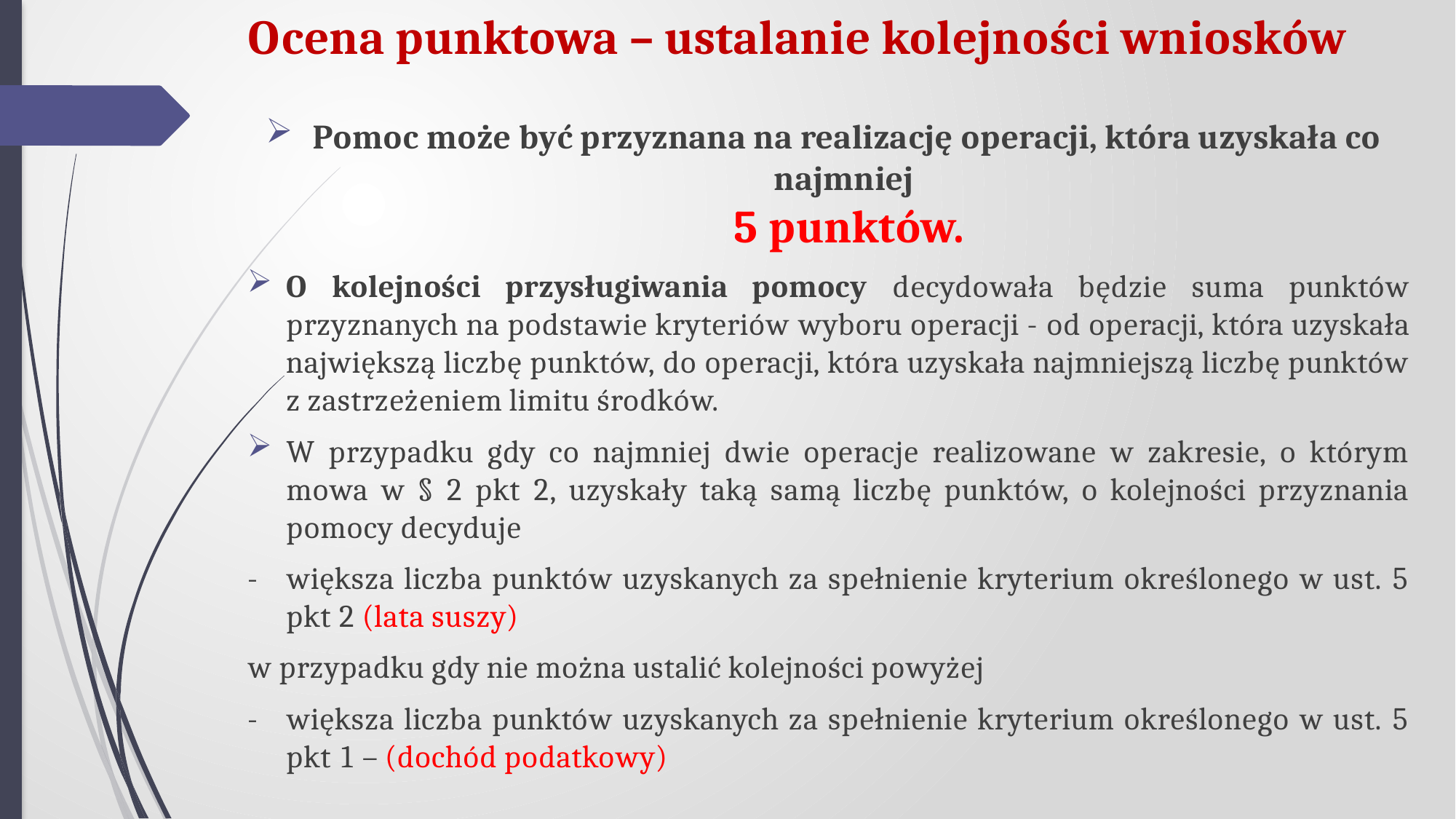

# Ocena punktowa – ustalanie kolejności wniosków
Pomoc może być przyznana na realizację operacji, która uzyskała co najmniej
5 punktów.
O kolejności przysługiwania pomocy decydowała będzie suma punktów przyznanych na podstawie kryteriów wyboru operacji - od operacji, która uzyskała największą liczbę punktów, do operacji, która uzyskała najmniejszą liczbę punktów z zastrzeżeniem limitu środków.
W przypadku gdy co najmniej dwie operacje realizowane w zakresie, o którym mowa w § 2 pkt 2, uzyskały taką samą liczbę punktów, o kolejności przyznania pomocy decyduje
-	większa liczba punktów uzyskanych za spełnienie kryterium określonego w ust. 5 pkt 2 (lata suszy)
w przypadku gdy nie można ustalić kolejności powyżej
-	większa liczba punktów uzyskanych za spełnienie kryterium określonego w ust. 5 pkt 1 – (dochód podatkowy)